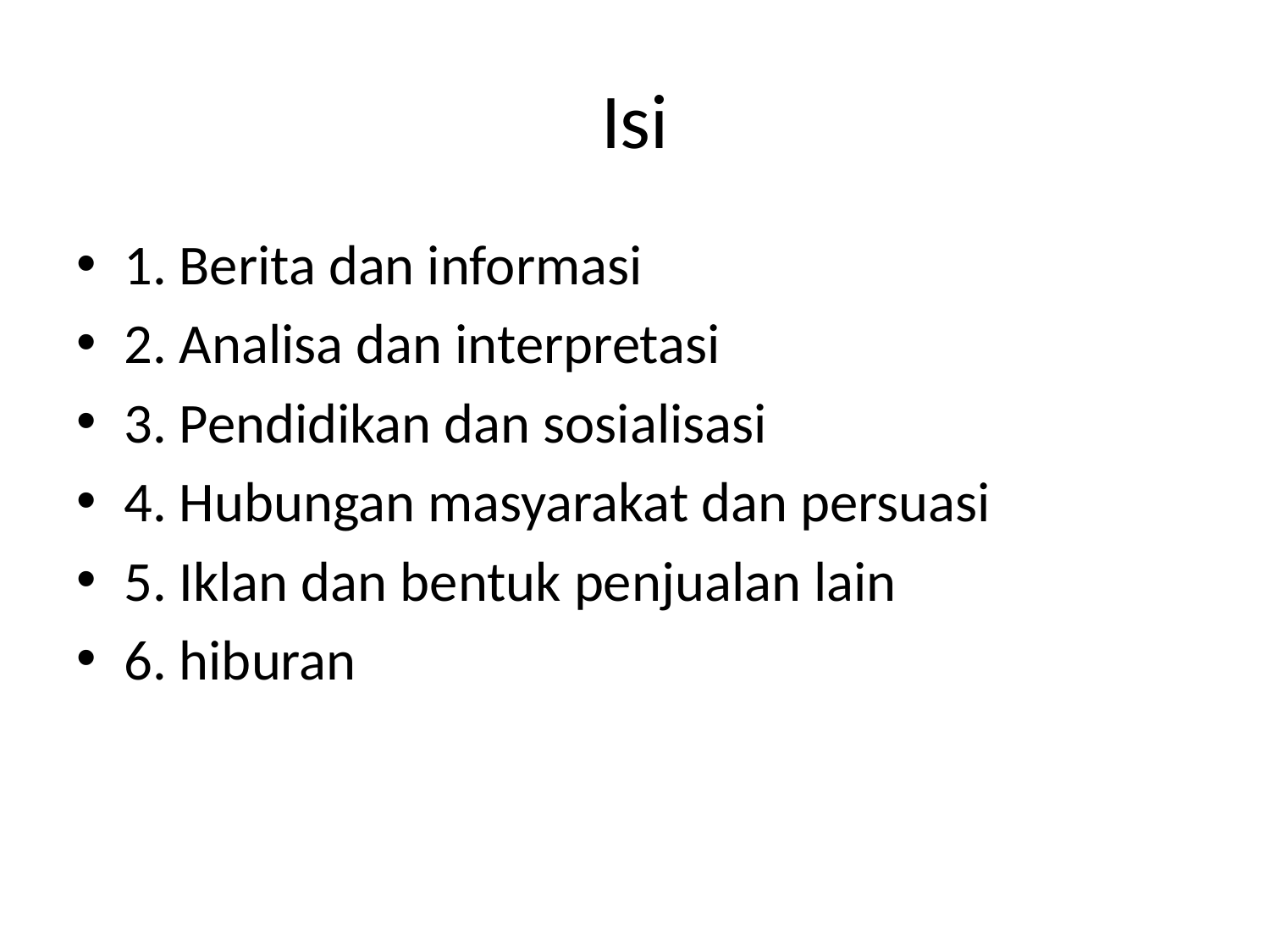

# Isi
1. Berita dan informasi
2. Analisa dan interpretasi
3. Pendidikan dan sosialisasi
4. Hubungan masyarakat dan persuasi
5. Iklan dan bentuk penjualan lain
6. hiburan